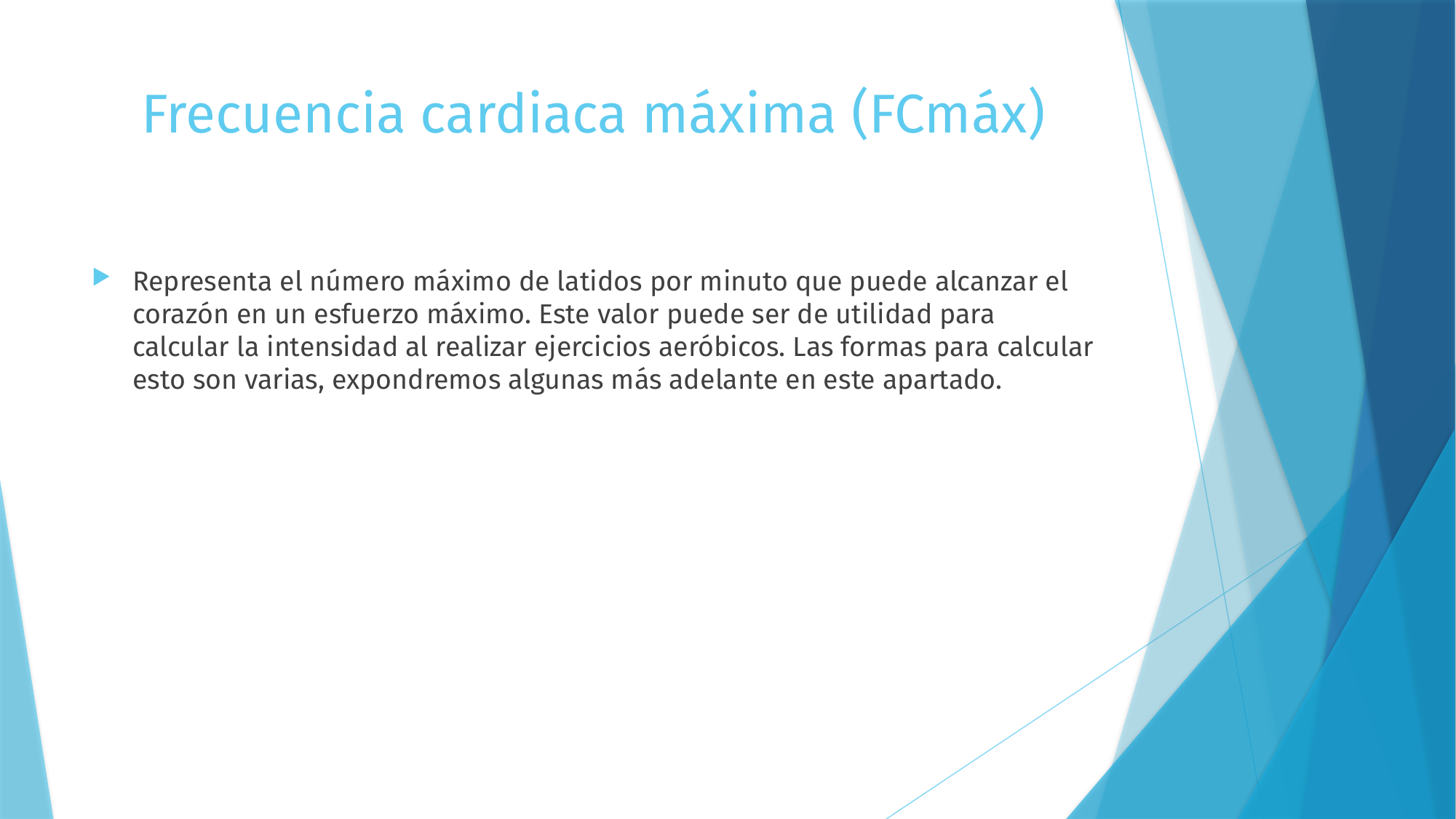

# Frecuencia cardiaca máxima (FCmáx)
Representa el número máximo de latidos por minuto que puede alcanzar el corazón en un esfuerzo máximo. Este valor puede ser de utilidad para calcular la intensidad al realizar ejercicios aeróbicos. Las formas para calcular esto son varias, expondremos algunas más adelante en este apartado.